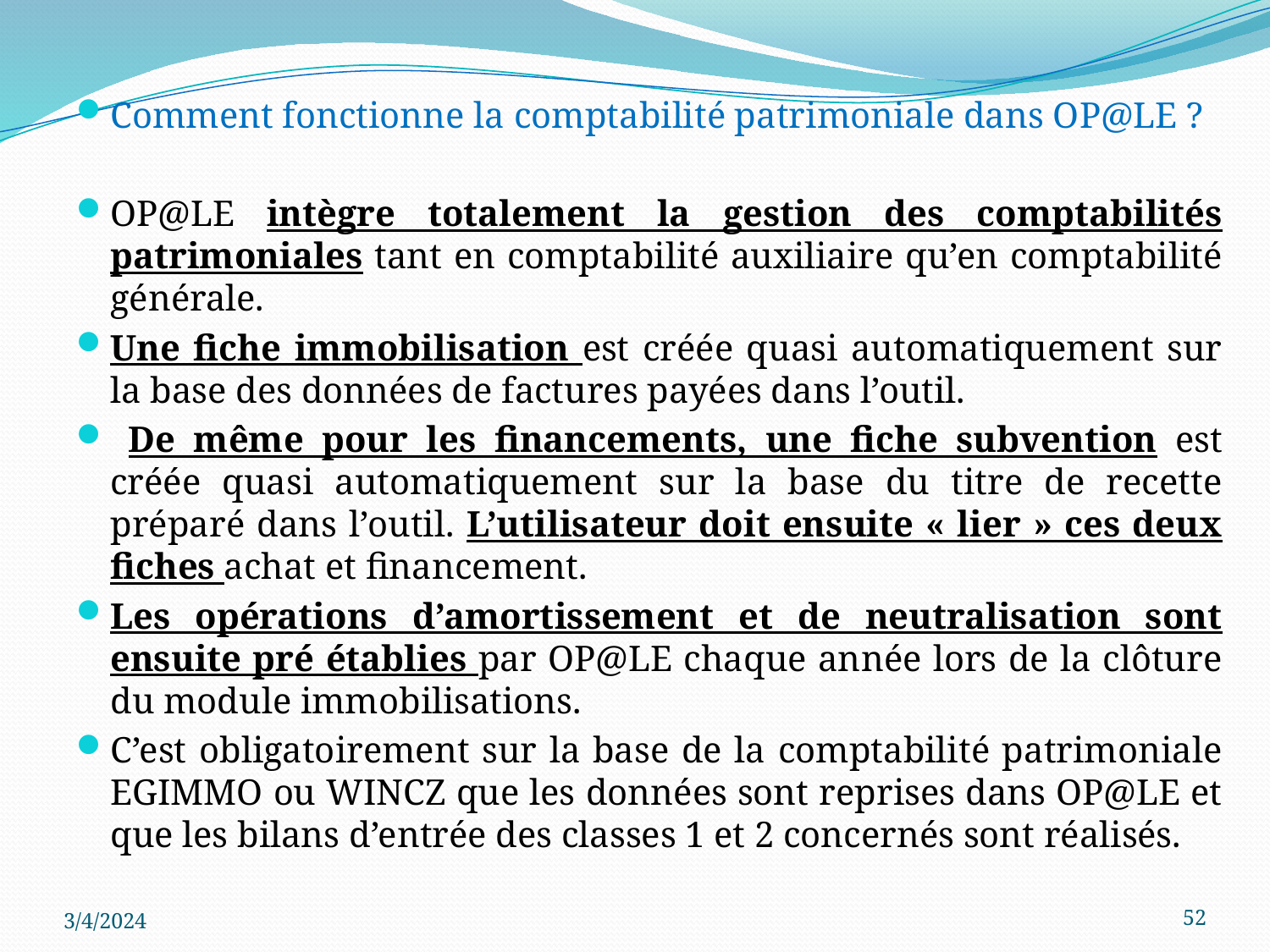

Comment fonctionne la comptabilité patrimoniale dans OP@LE ?

OP@LE intègre totalement la gestion des comptabilités patrimoniales tant en comptabilité auxiliaire qu’en comptabilité générale.
Une fiche immobilisation est créée quasi automatiquement sur la base des données de factures payées dans l’outil.
 De même pour les financements, une fiche subvention est créée quasi automatiquement sur la base du titre de recette préparé dans l’outil. L’utilisateur doit ensuite « lier » ces deux fiches achat et financement.
Les opérations d’amortissement et de neutralisation sont ensuite pré établies par OP@LE chaque année lors de la clôture du module immobilisations.
C’est obligatoirement sur la base de la comptabilité patrimoniale EGIMMO ou WINCZ que les données sont reprises dans OP@LE et que les bilans d’entrée des classes 1 et 2 concernés sont réalisés.
3/4/2024
52